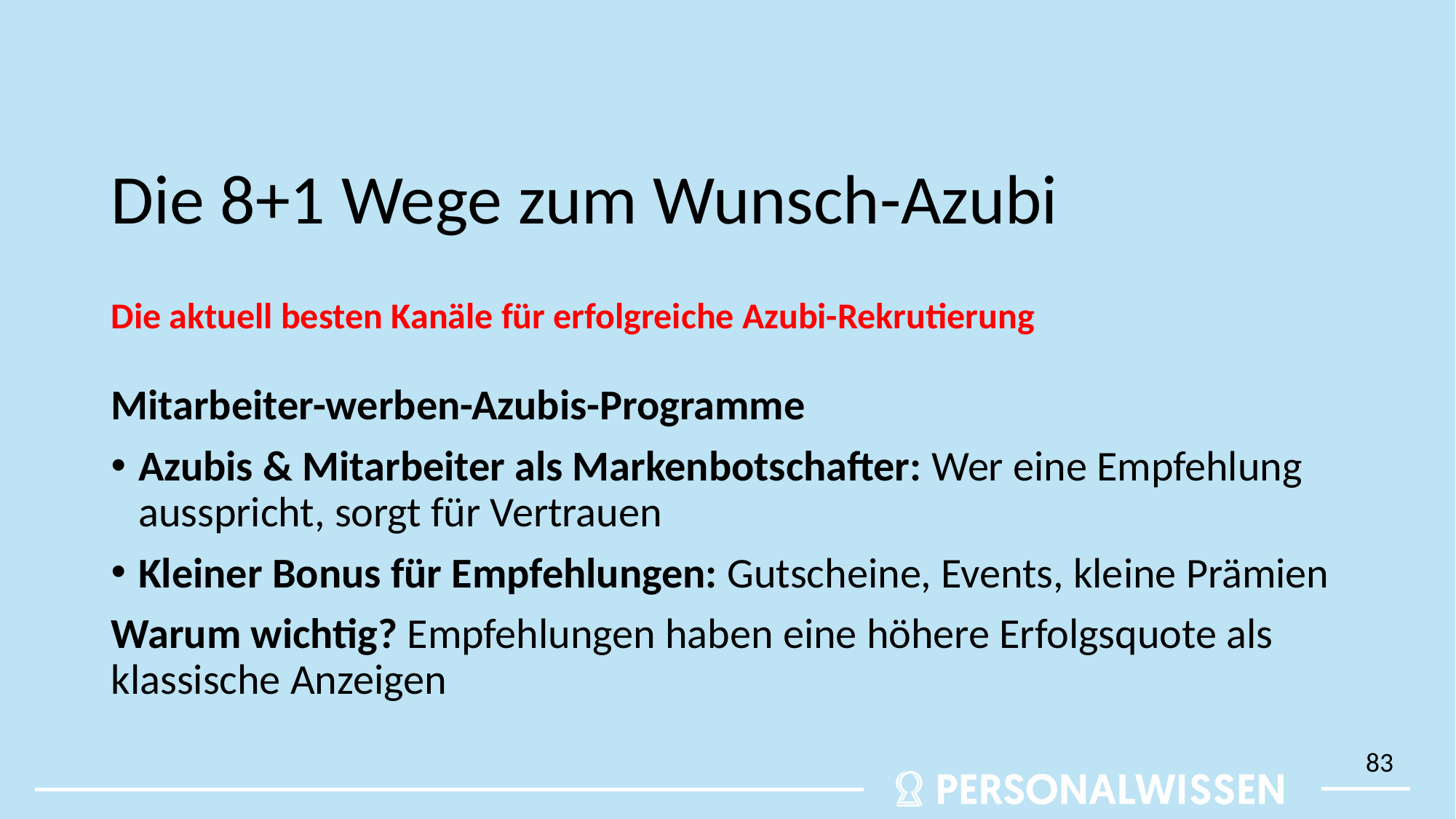

# Die 8+1 Wege zum Wunsch-Azubi
Die aktuell besten Kanäle für erfolgreiche Azubi-Rekrutierung
Mitarbeiter-werben-Azubis-Programme
Azubis & Mitarbeiter als Markenbotschafter: Wer eine Empfehlung ausspricht, sorgt für Vertrauen
Kleiner Bonus für Empfehlungen: Gutscheine, Events, kleine Prämien
Warum wichtig? Empfehlungen haben eine höhere Erfolgsquote als klassische Anzeigen
83